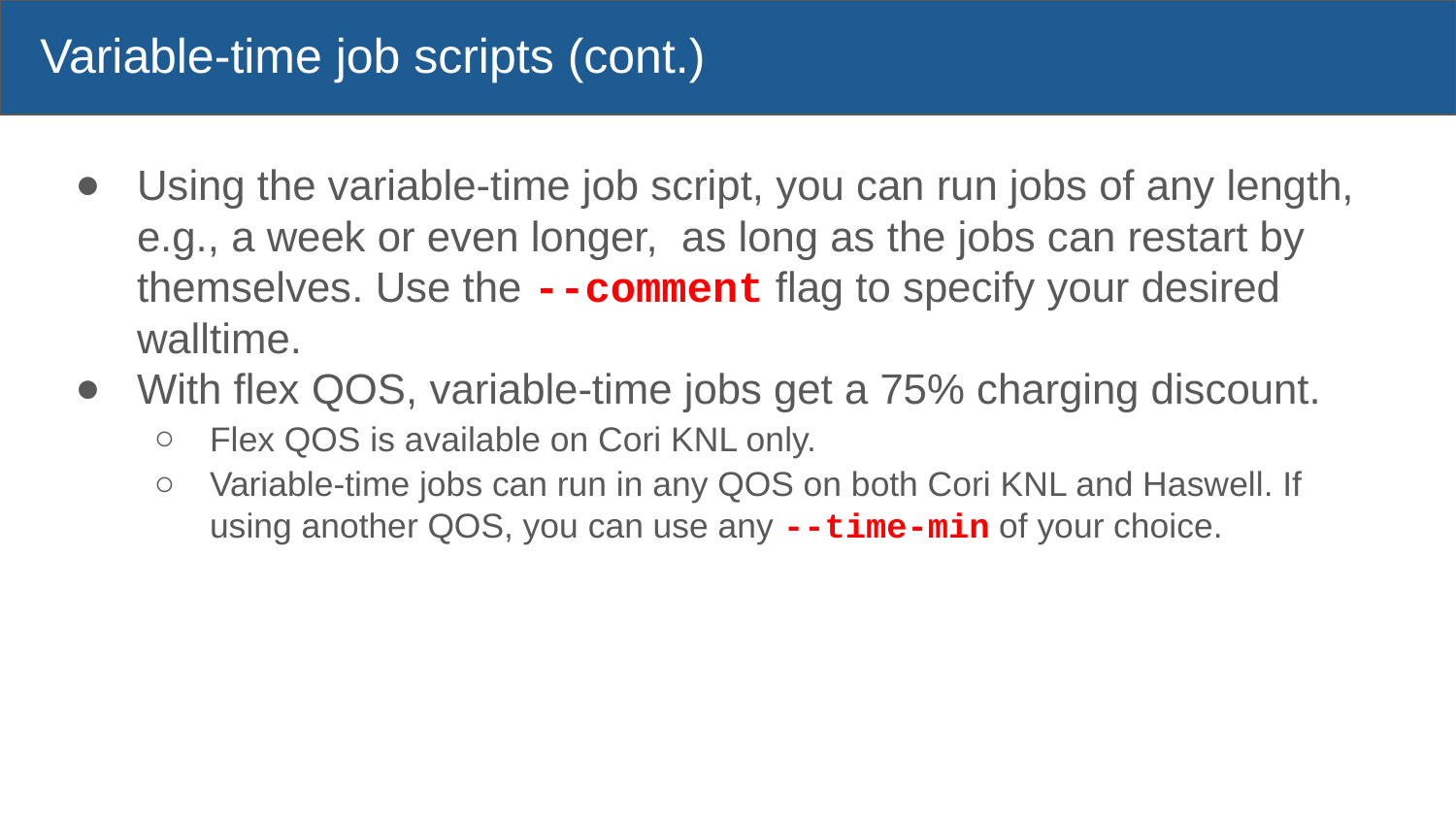

# Variable-time job scripts (cont.)
Using the variable-time job script, you can run jobs of any length, e.g., a week or even longer,  as long as the jobs can restart by themselves. Use the --comment flag to specify your desired walltime.
With flex QOS, variable-time jobs get a 75% charging discount.
Flex QOS is available on Cori KNL only.
Variable-time jobs can run in any QOS on both Cori KNL and Haswell. If using another QOS, you can use any --time-min of your choice.